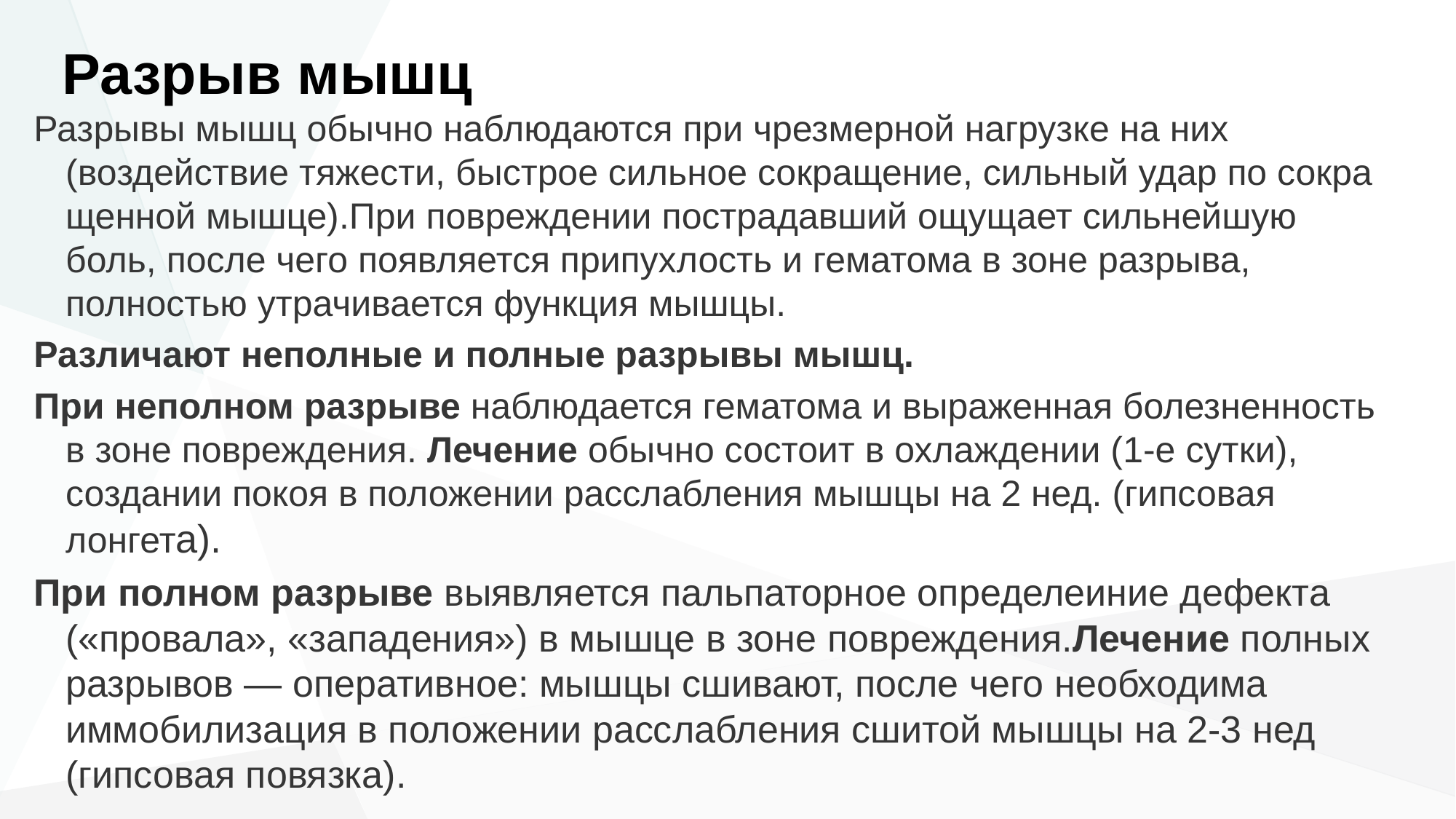

# Разрыв мышц
Разрывы мышц обычно наблюдаются при чрезмерной нагрузке на них (воздействие тяжести, быстрое сильное сокращение, сильный удар по сокра­щенной мышце).При повреждении пострадавший ощущает сильнейшую боль, после чего появляется припухлость и гематома в зоне разрыва, полностью утрачивается функция мышцы.
Различают неполные и полные разрывы мышц.
При неполном разрыве наблюдается гематома и выраженная болезнен­ность в зоне повреждения. Лечение обычно состоит в охлаждении (1-е сут­ки), создании покоя в положении расслабления мышцы на 2 нед. (гипсовая лонгета).
При полном разрыве выявляется пальпаторное определеиние дефекта («провала», «западения») в мышце в зоне повреждения.Лечение полных разрывов — оперативное: мышцы сшивают, после чего необходима иммобилизация в положении расслабления сшитой мышцы на 2-3 нед (гипсовая повязка).